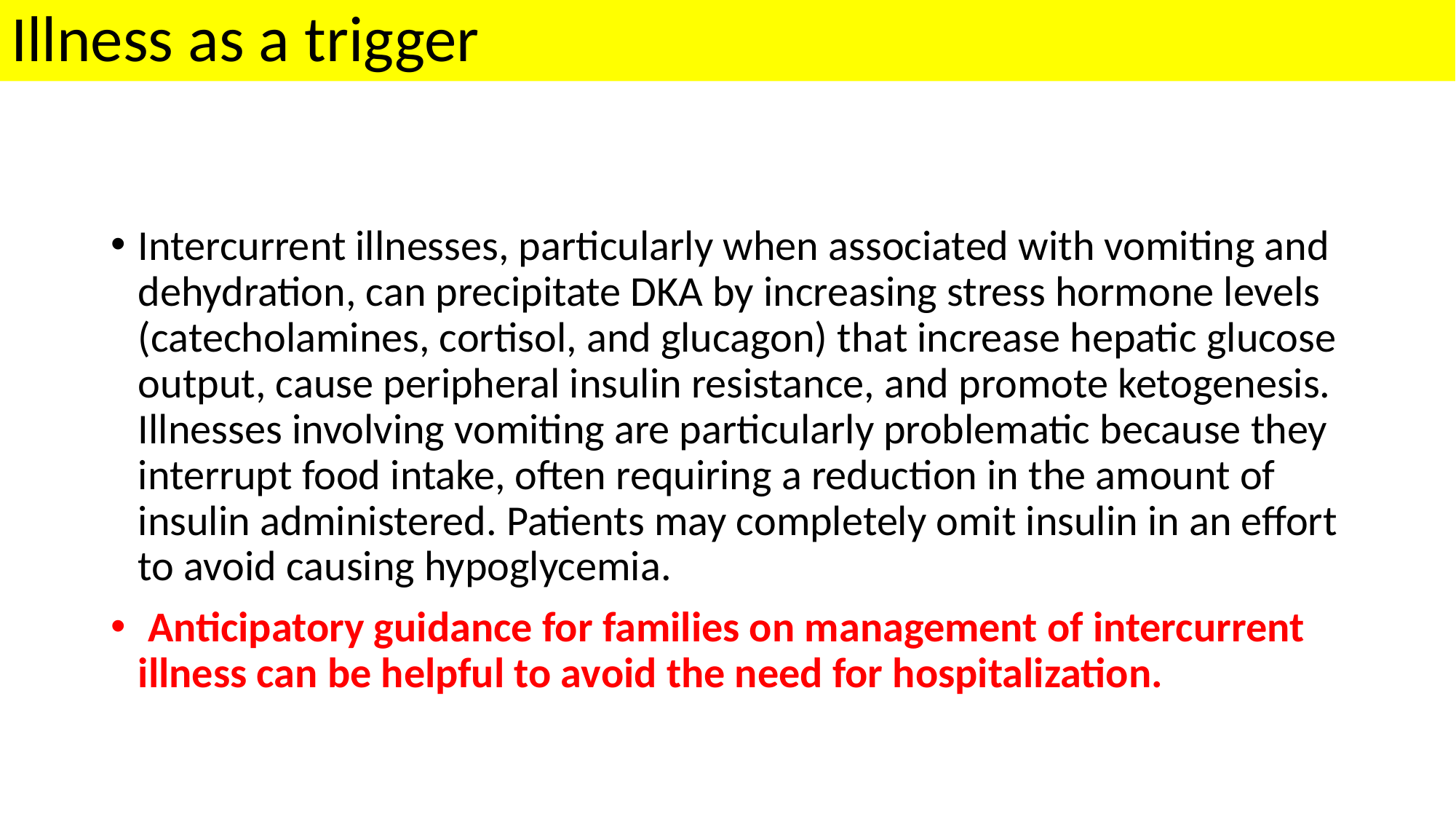

Illness as a trigger
#
Intercurrent illnesses, particularly when associated with vomiting and dehydration, can precipitate DKA by increasing stress hormone levels (catecholamines, cortisol, and glucagon) that increase hepatic glucose output, cause peripheral insulin resistance, and promote ketogenesis. Illnesses involving vomiting are particularly problematic because they interrupt food intake, often requiring a reduction in the amount of insulin administered. Patients may completely omit insulin in an effort to avoid causing hypoglycemia.
 Anticipatory guidance for families on management of intercurrent illness can be helpful to avoid the need for hospitalization.